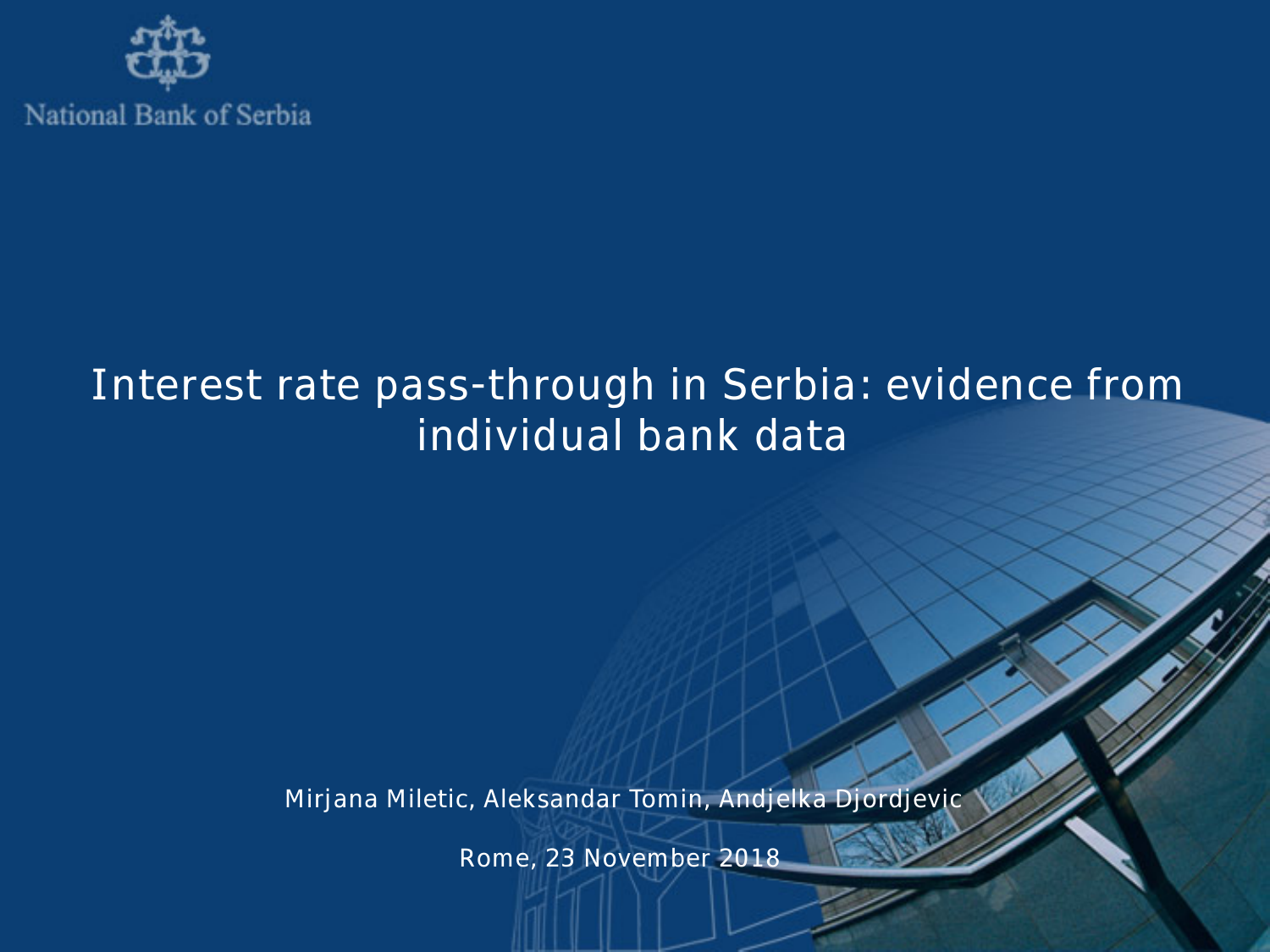

Interest rate pass-through in Serbia: evidence from individual bank data
# Mirjana Miletic, Aleksandar Tomin, Andjelka Djordjevic Rome, 23 November 2018